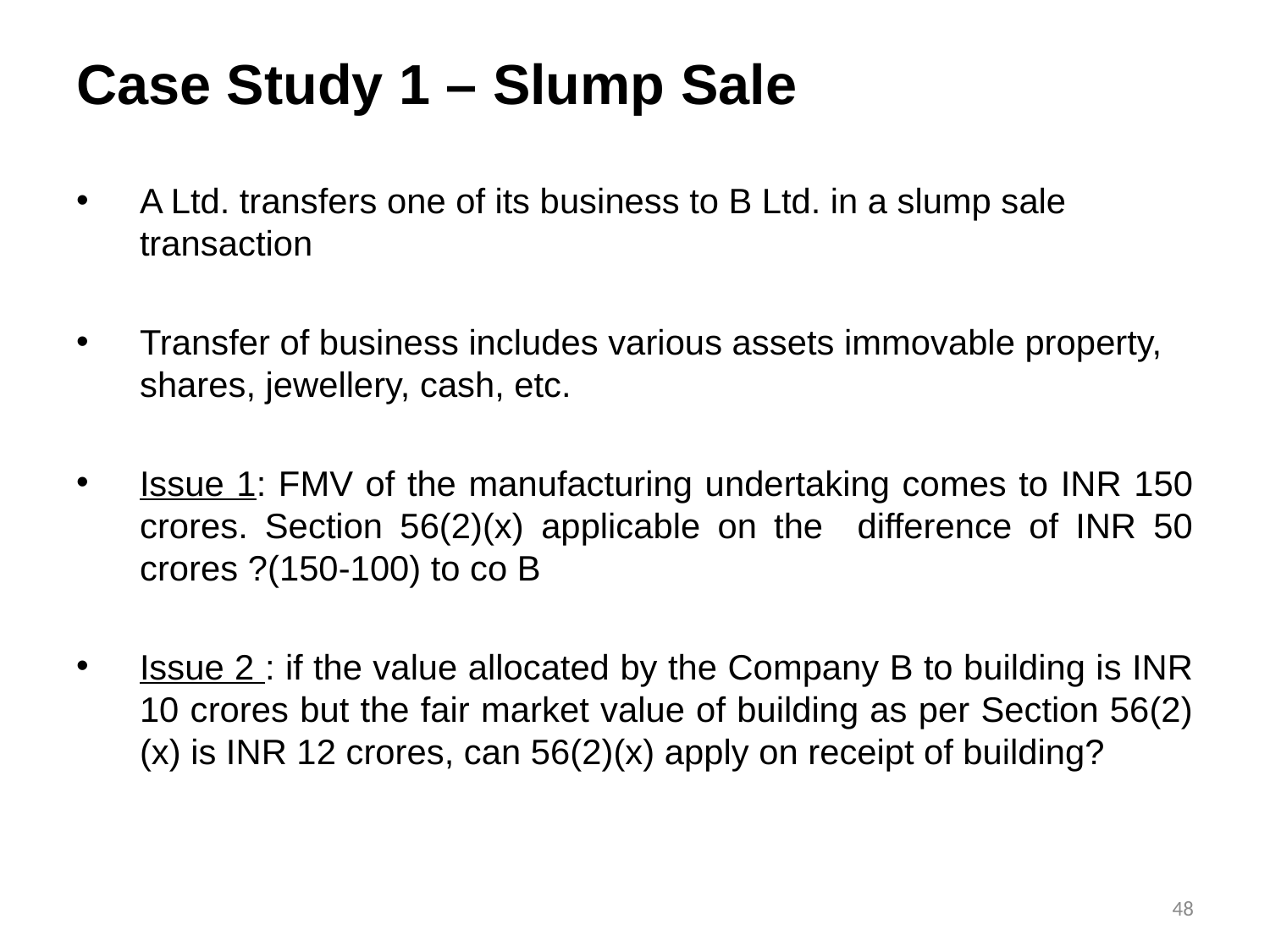

# Case Study 1 – Slump Sale
A Ltd. transfers one of its business to B Ltd. in a slump sale transaction

Transfer of business includes various assets immovable property, shares, jewellery, cash, etc.

Issue 1: FMV of the manufacturing undertaking comes to INR 150 crores. Section 56(2)(x) applicable on the  difference of INR 50 crores ?(150-100) to co B

Issue 2 : if the value allocated by the Company B to building is INR 10 crores but the fair market value of building as per Section 56(2)(x) is INR 12 crores, can 56(2)(x) apply on receipt of building?
48